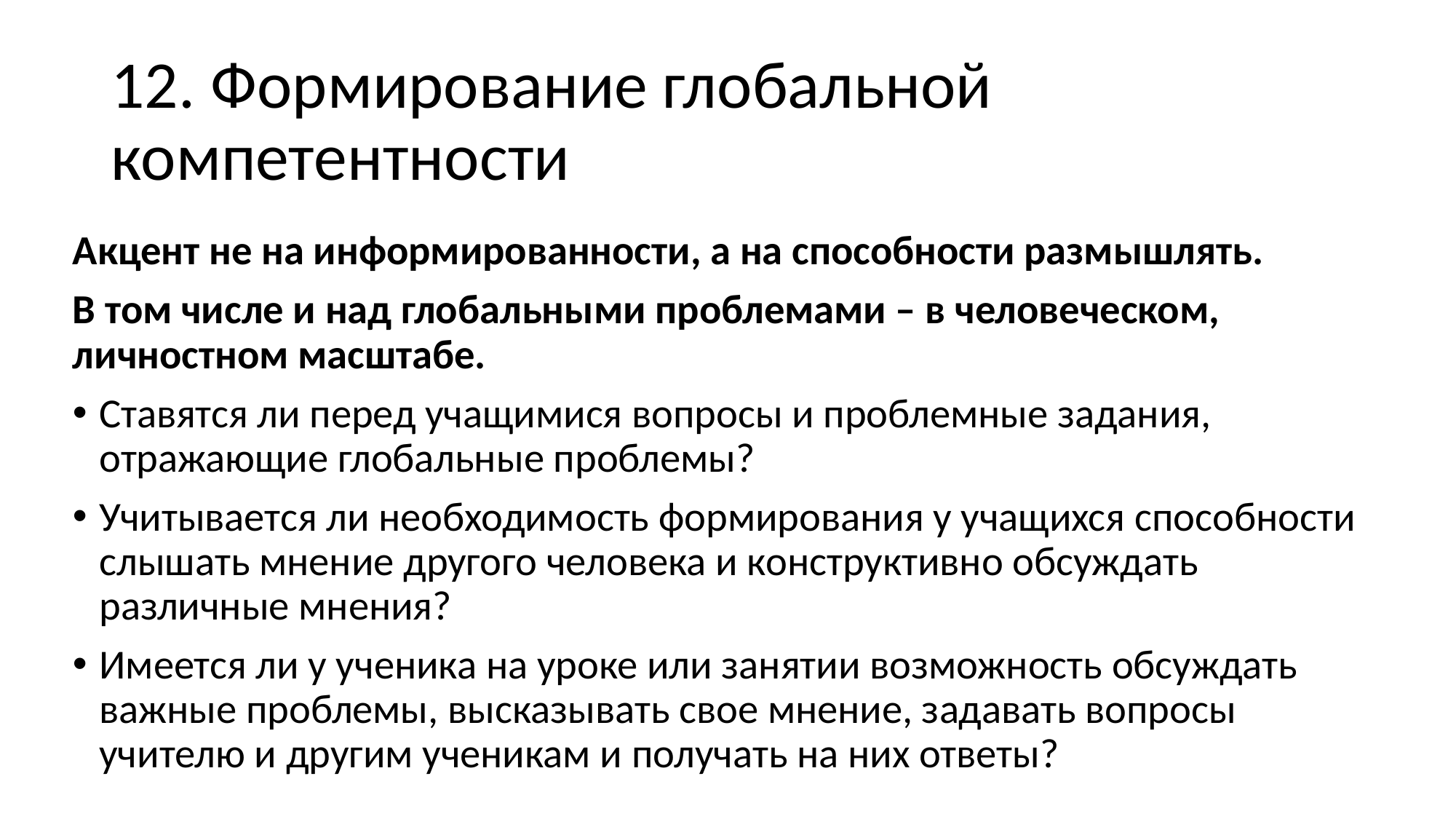

# 12. Формирование глобальной компетентности
Акцент не на информированности, а на способности размышлять.
В том числе и над глобальными проблемами – в человеческом, личностном масштабе.
Ставятся ли перед учащимися вопросы и проблемные задания, отражающие глобальные проблемы?
Учитывается ли необходимость формирования у учащихся способности слышать мнение другого человека и конструктивно обсуждать различные мнения?
Имеется ли у ученика на уроке или занятии возможность обсуждать важные проблемы, высказывать свое мнение, задавать вопросы учителю и другим ученикам и получать на них ответы?